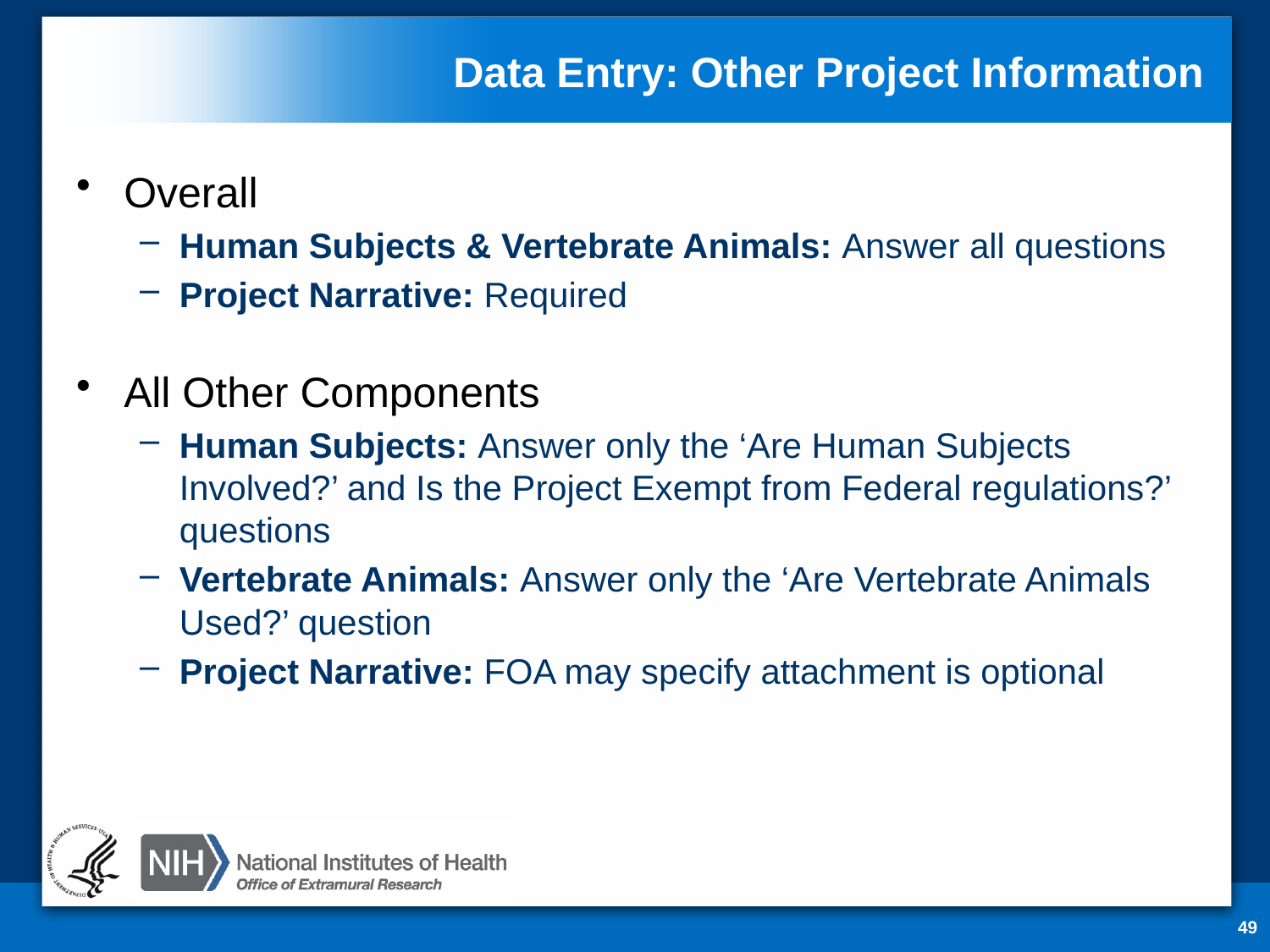

# Data Entry: Other Project Information
Overall
Human Subjects & Vertebrate Animals: Answer all questions
Project Narrative: Required
All Other Components
Human Subjects: Answer only the ‘Are Human Subjects Involved?’ and Is the Project Exempt from Federal regulations?’ questions
Vertebrate Animals: Answer only the ‘Are Vertebrate Animals Used?’ question
Project Narrative: FOA may specify attachment is optional

49